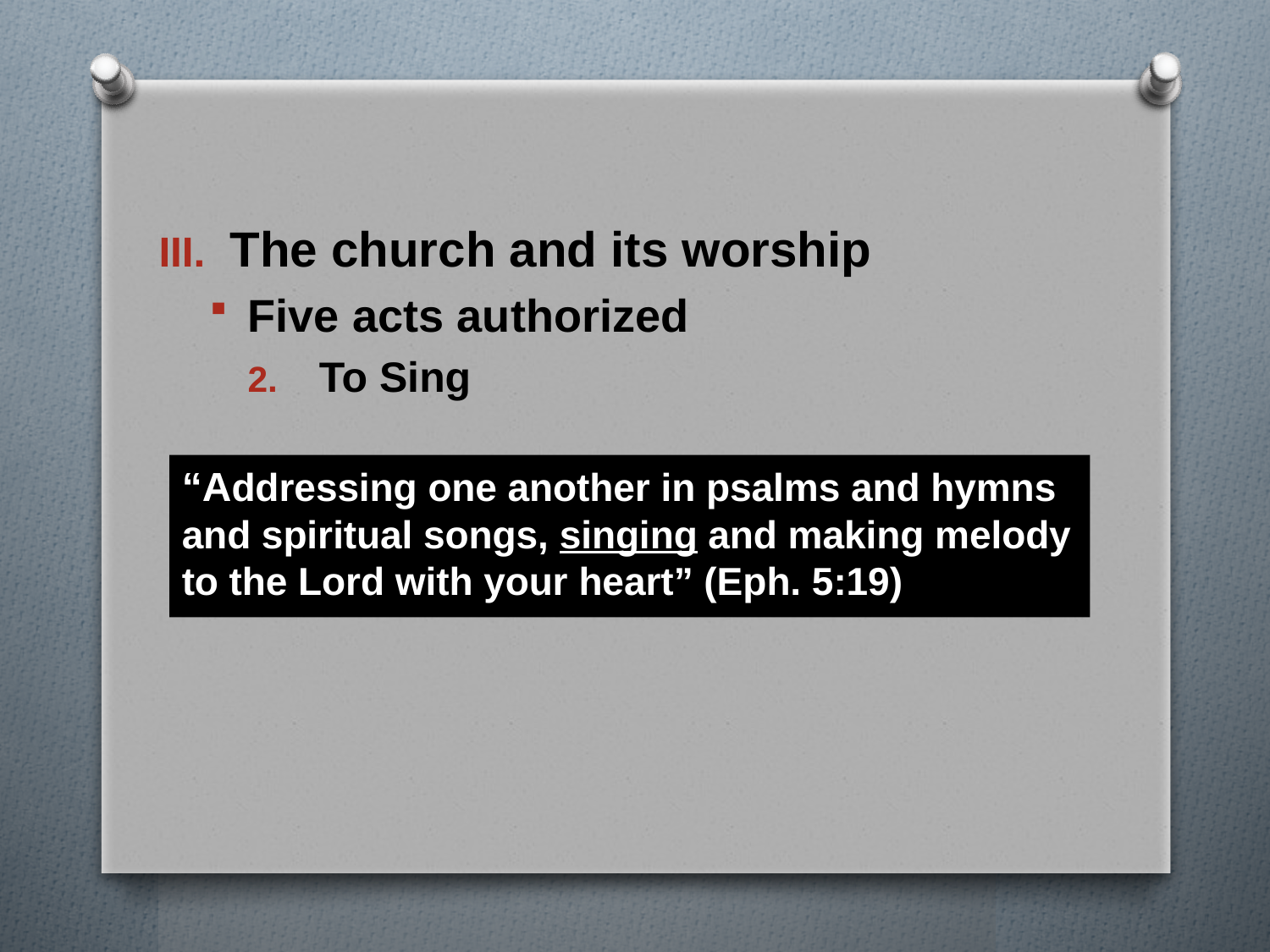

#
The church and its worship
Five acts authorized
To Sing

“Addressing one another in psalms and hymns and spiritual songs, singing and making melody to the Lord with your heart” (Eph. 5:19)